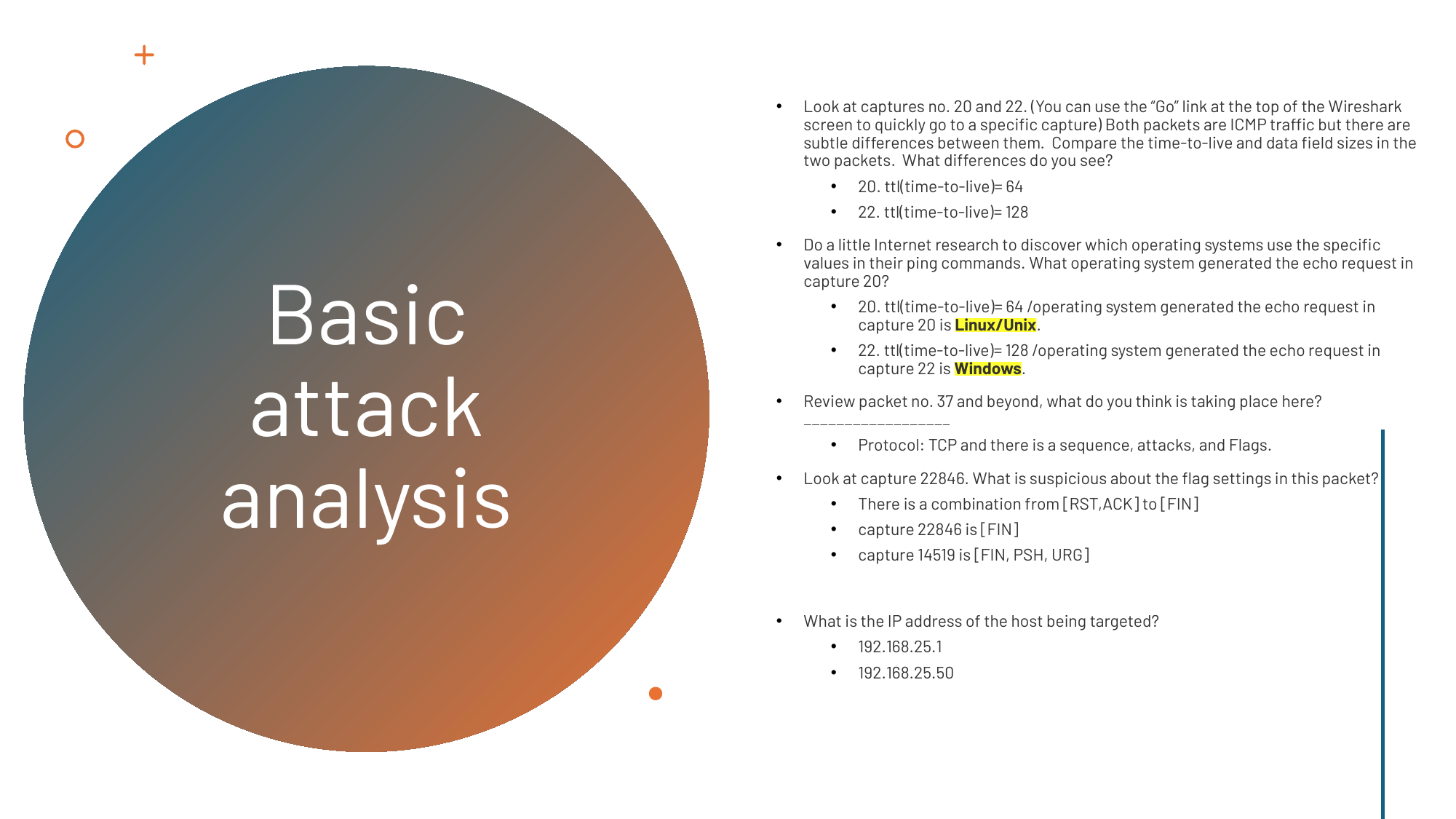

Look at captures no. 20 and 22. (You can use the “Go” link at the top of the Wireshark screen to quickly go to a specific capture) Both packets are ICMP traffic but there are subtle differences between them.  Compare the time-to-live and data field sizes in the two packets.  What differences do you see?
20. ttl(time-to-live)= 64
22. ttl(time-to-live)= 128
Do a little Internet research to discover which operating systems use the specific values in their ping commands. What operating system generated the echo request in capture 20?
20. ttl(time-to-live)= 64 /operating system generated the echo request in capture 20 is Linux/Unix.
22. ttl(time-to-live)= 128 /operating system generated the echo request in capture 22 is Windows.
Review packet no. 37 and beyond, what do you think is taking place here? __________________
Protocol: TCP and there is a sequence, attacks, and Flags.
Look at capture 22846. What is suspicious about the flag settings in this packet?
There is a combination from [RST,ACK] to [FIN]
capture 22846 is [FIN]
capture 14519 is [FIN, PSH, URG]

What is the IP address of the host being targeted?
192.168.25.1
192.168.25.50

# Basic attack analysis